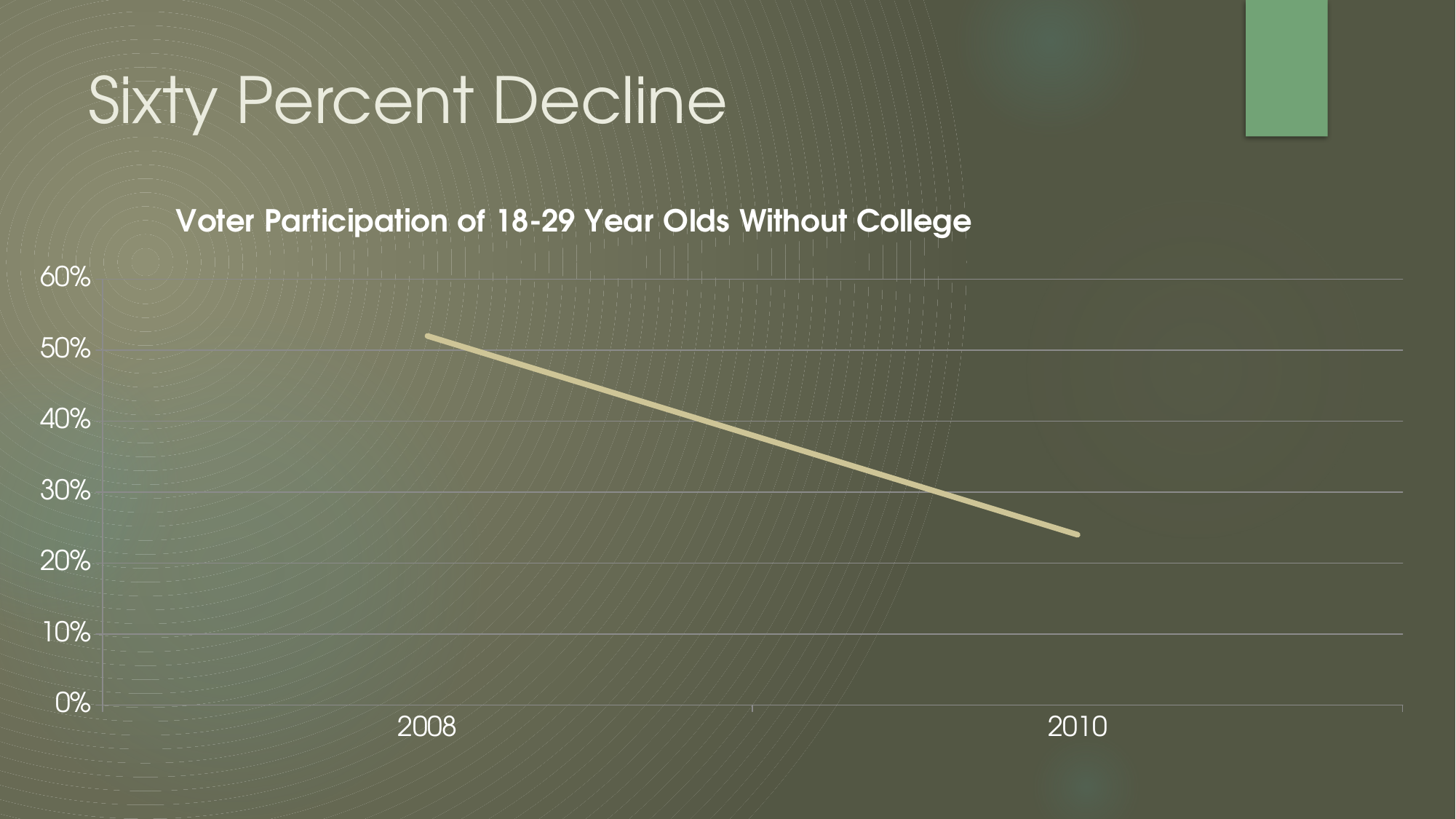

# Sixty Percent Decline

### Chart: Voter Participation of 18-29 Year Olds Without College

| Category | Voter Participation of 18-29 Year Olds |
|---|---|
| 2008 | 0.52 |
| 2010 | 0.24 |